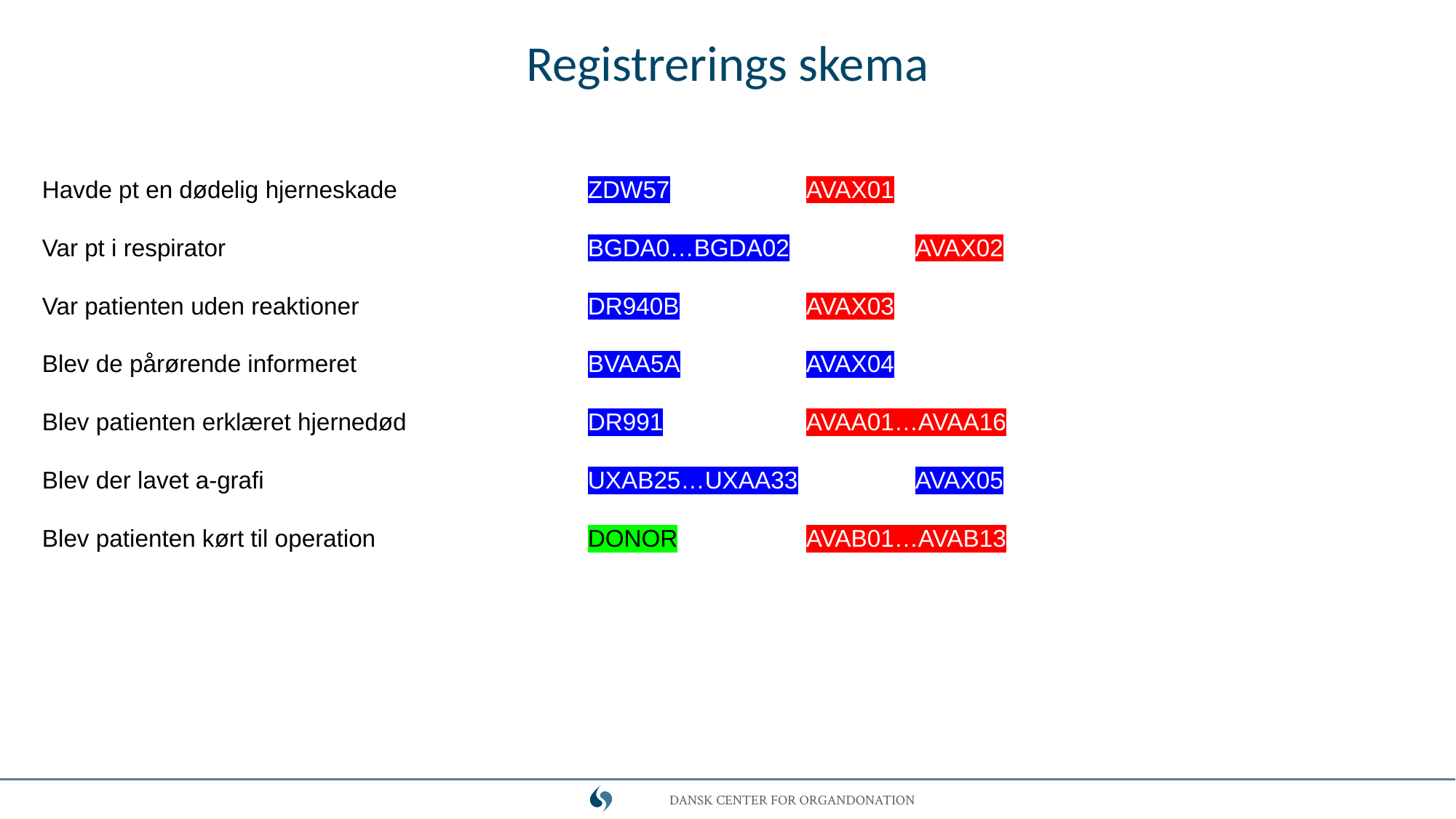

# Registrerings skema
Havde pt en dødelig hjerneskade		ZDW57		AVAX01

Var pt i respirator				BGDA0…BGDA02		AVAX02

Var patienten uden reaktioner			DR940B		AVAX03

Blev de pårørende informeret			BVAA5A		AVAX04

Blev patienten erklæret hjernedød		DR991		AVAA01…AVAA16

Blev der lavet a-grafi			UXAB25…UXAA33		AVAX05

Blev patienten kørt til operation		DONOR		AVAB01…AVAB13